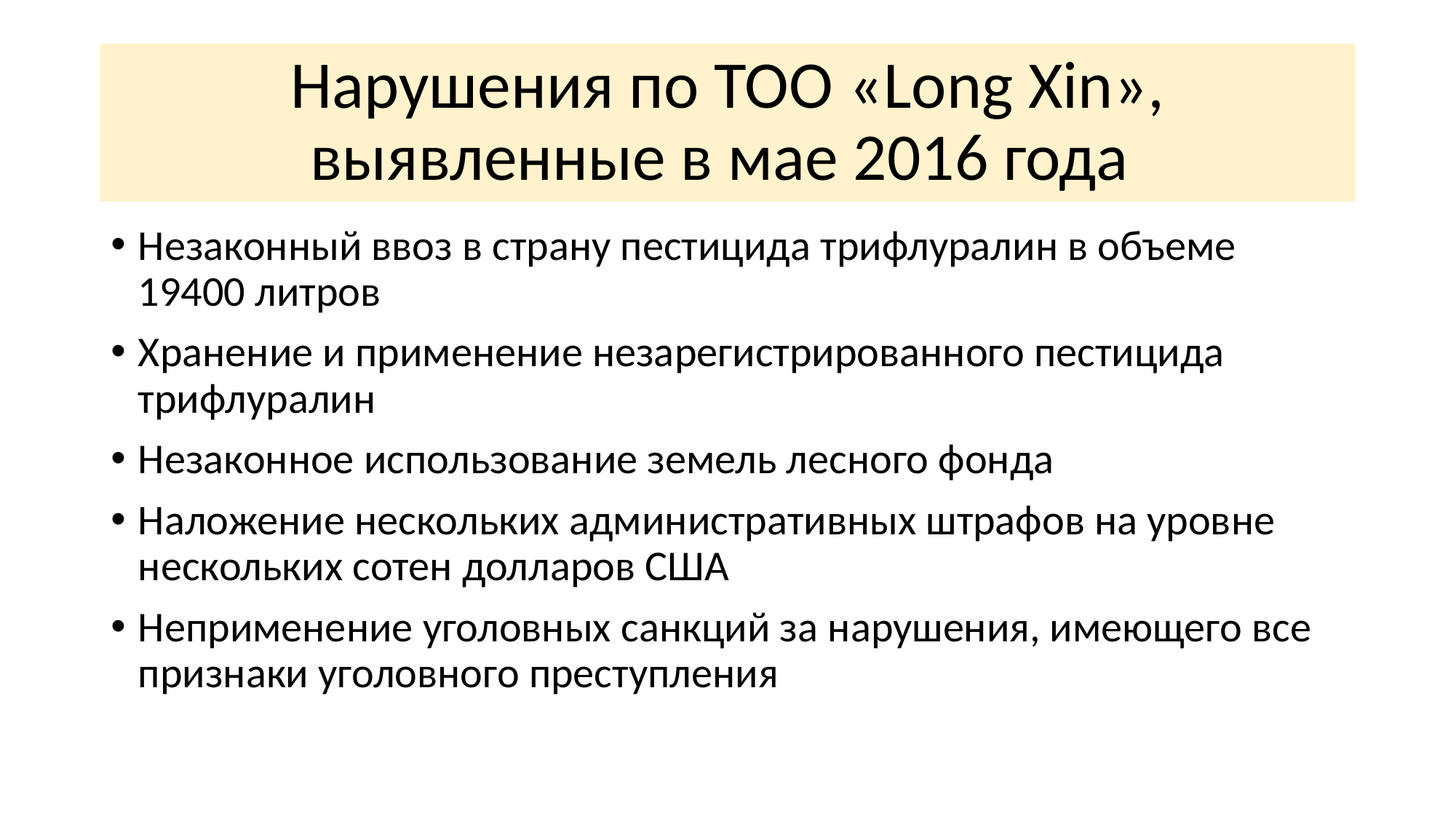

# Нарушения по ТОО «Long Xin», выявленные в мае 2016 года
Незаконный ввоз в страну пестицида трифлуралин в объеме 19400 литров
Хранение и применение незарегистрированного пестицида трифлуралин
Незаконное использование земель лесного фонда
Наложение нескольких административных штрафов на уровне нескольких сотен долларов США
Неприменение уголовных санкций за нарушения, имеющего все признаки уголовного преступления